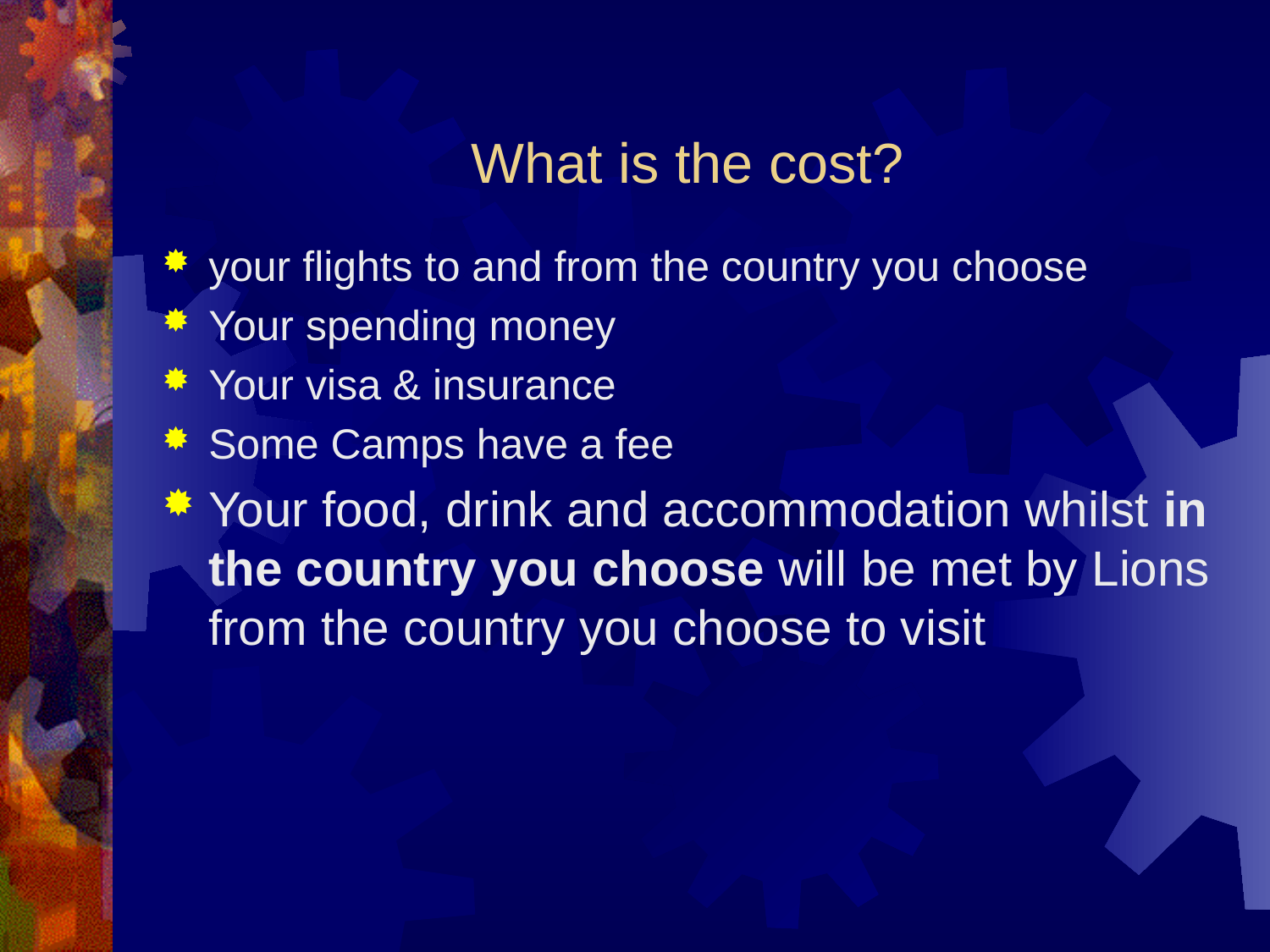

# What is the cost?
your flights to and from the country you choose
Your spending money
Your visa & insurance
Some Camps have a fee
Your food, drink and accommodation whilst in the country you choose will be met by Lions from the country you choose to visit